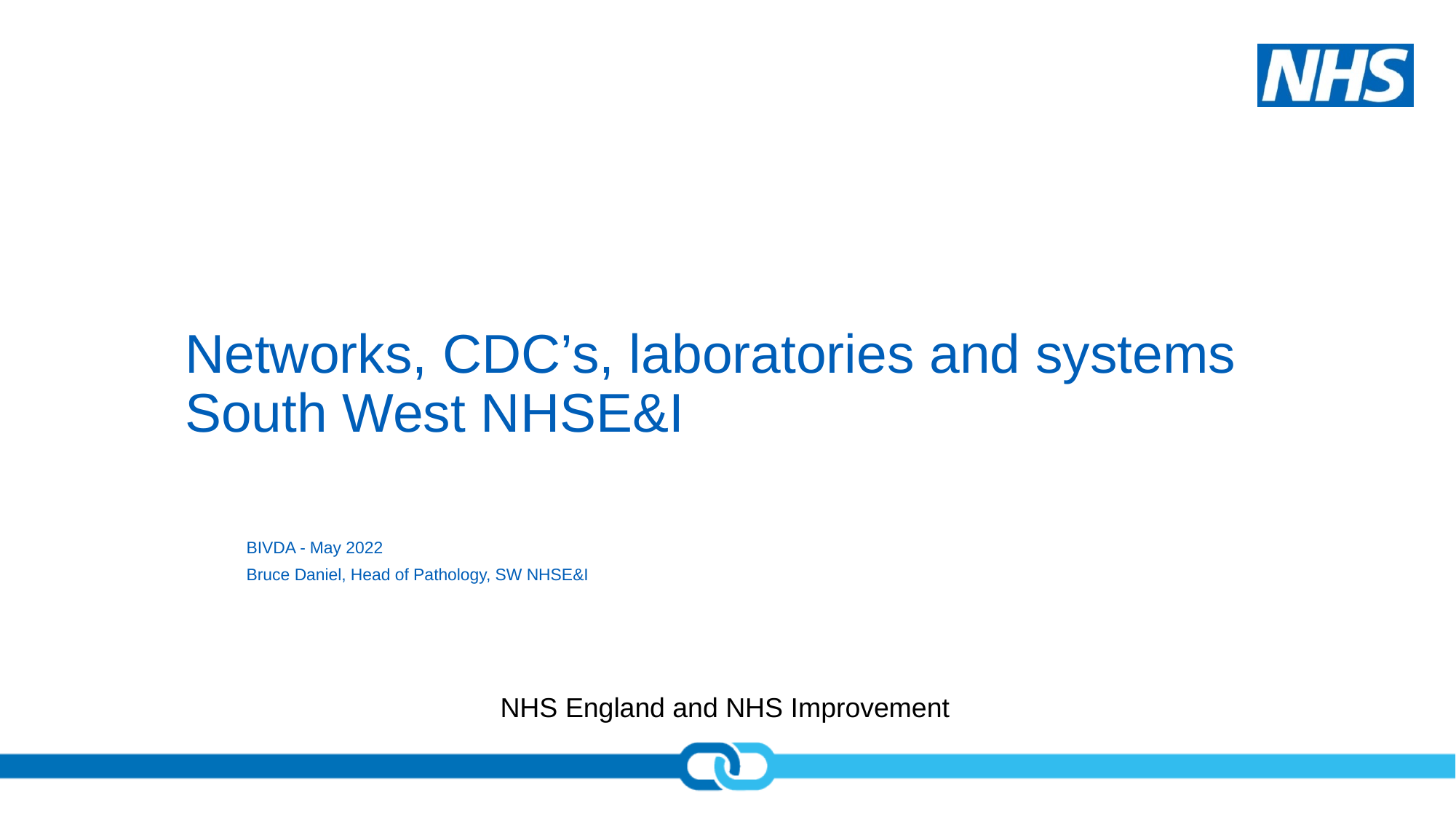

# Networks, CDC’s, laboratories and systems South West NHSE&I
BIVDA - May 2022
Bruce Daniel, Head of Pathology, SW NHSE&I